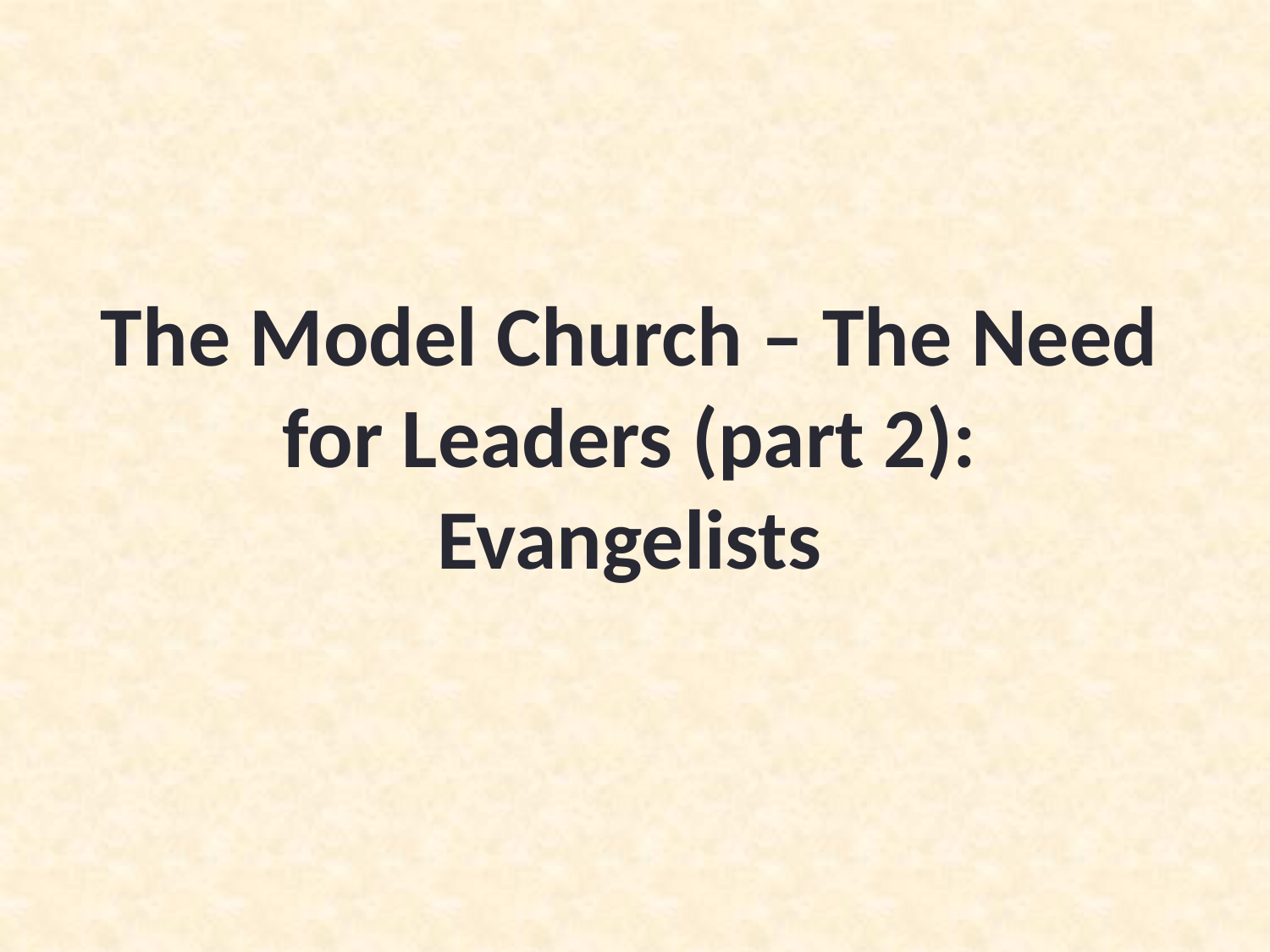

The Model Church – The Need for Leaders (part 2): Evangelists